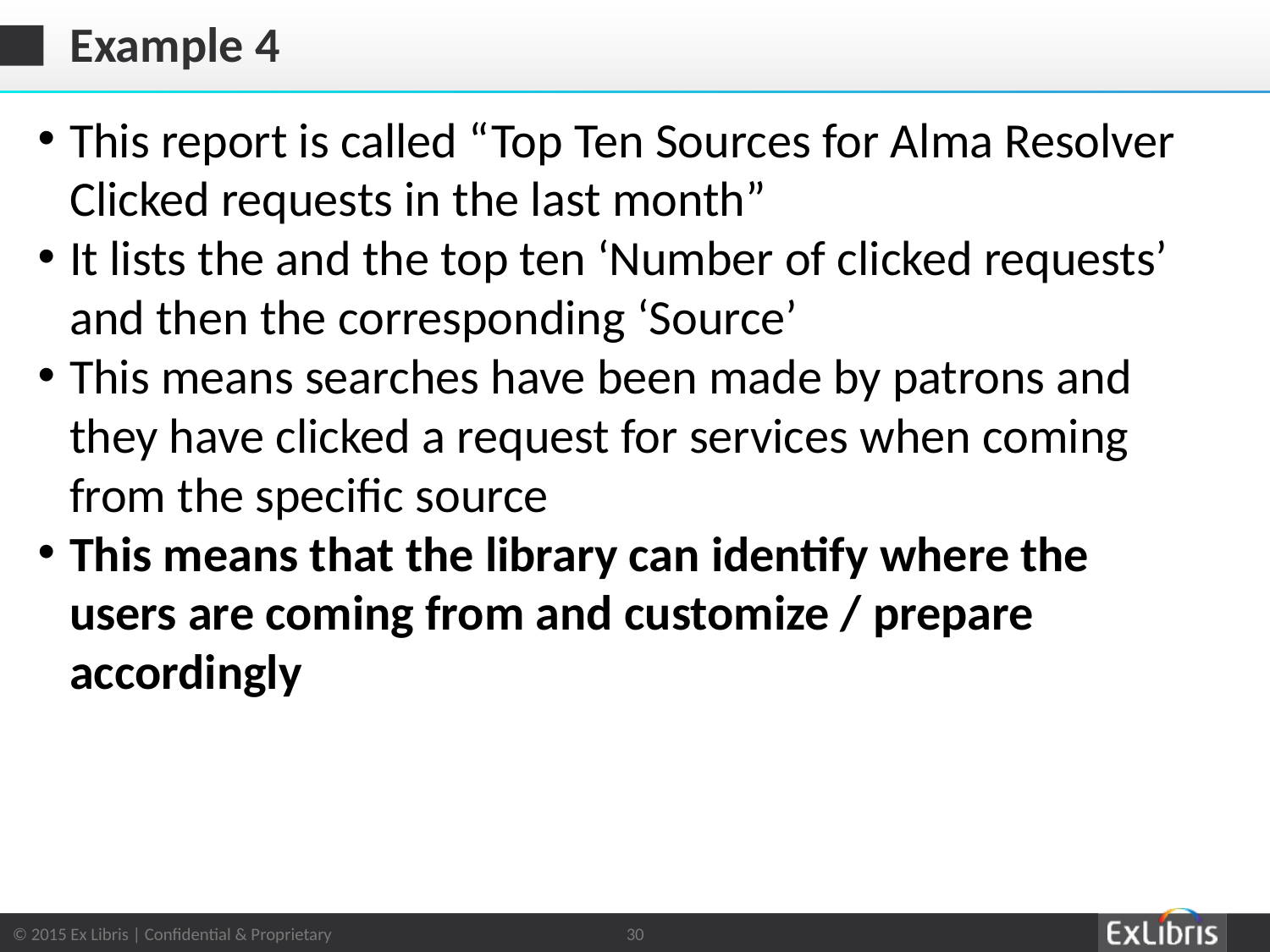

# Example 4
This report is called “Top Ten Sources for Alma Resolver Clicked requests in the last month”
It lists the and the top ten ‘Number of clicked requests’ and then the corresponding ‘Source’
This means searches have been made by patrons and they have clicked a request for services when coming from the specific source
This means that the library can identify where the users are coming from and customize / prepare accordingly

30